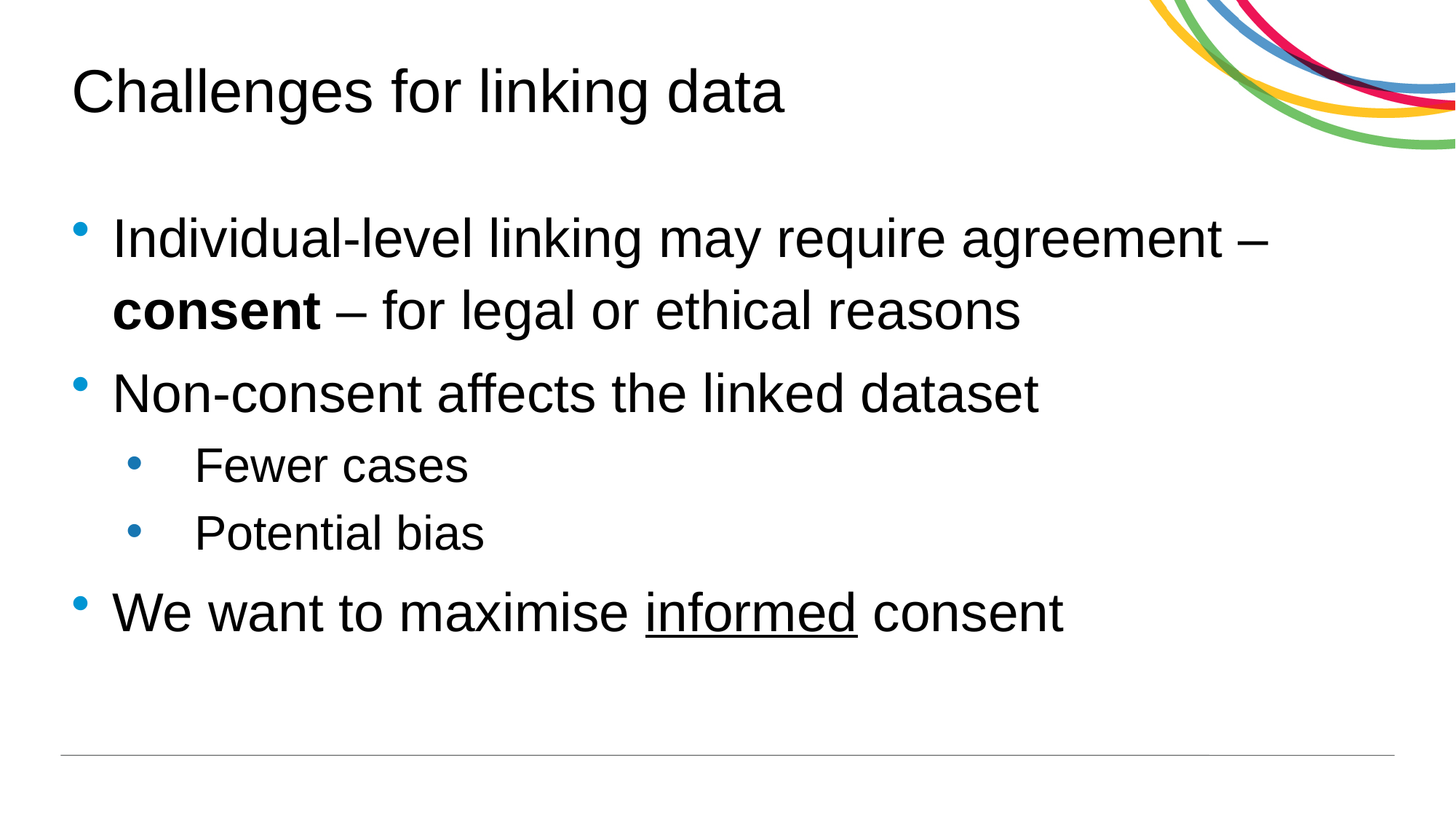

# Challenges for linking data
Individual-level linking may require agreement – consent – for legal or ethical reasons
Non-consent affects the linked dataset
Fewer cases
Potential bias
We want to maximise informed consent